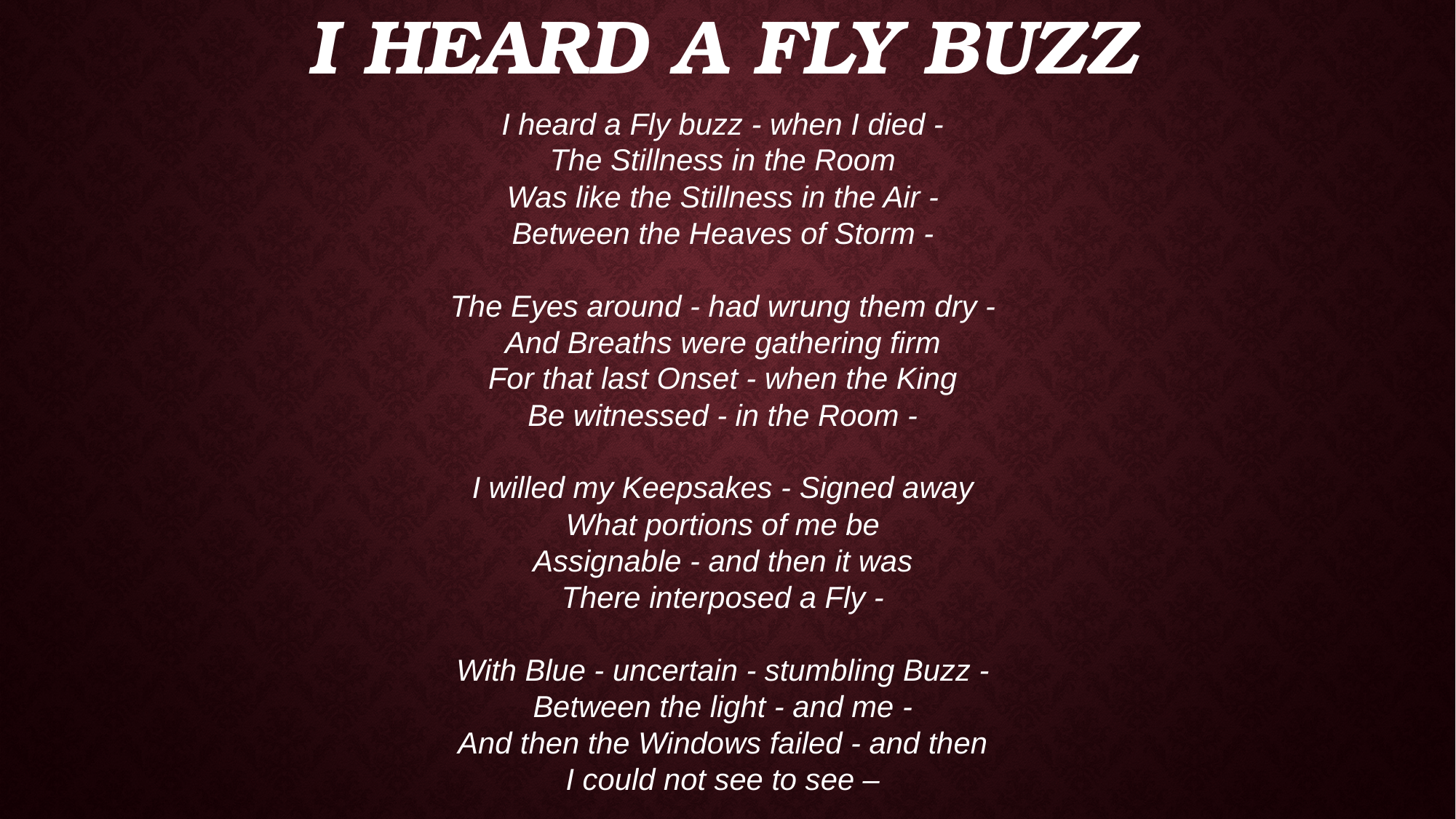

# I HEARD A FLY BUZZ
I heard a Fly buzz - when I died -
The Stillness in the Room
Was like the Stillness in the Air -
Between the Heaves of Storm -
The Eyes around - had wrung them dry -
And Breaths were gathering firm
For that last Onset - when the King
Be witnessed - in the Room -
I willed my Keepsakes - Signed away
What portions of me be
Assignable - and then it was
There interposed a Fly -
With Blue - uncertain - stumbling Buzz -
Between the light - and me -
And then the Windows failed - and then
I could not see to see –